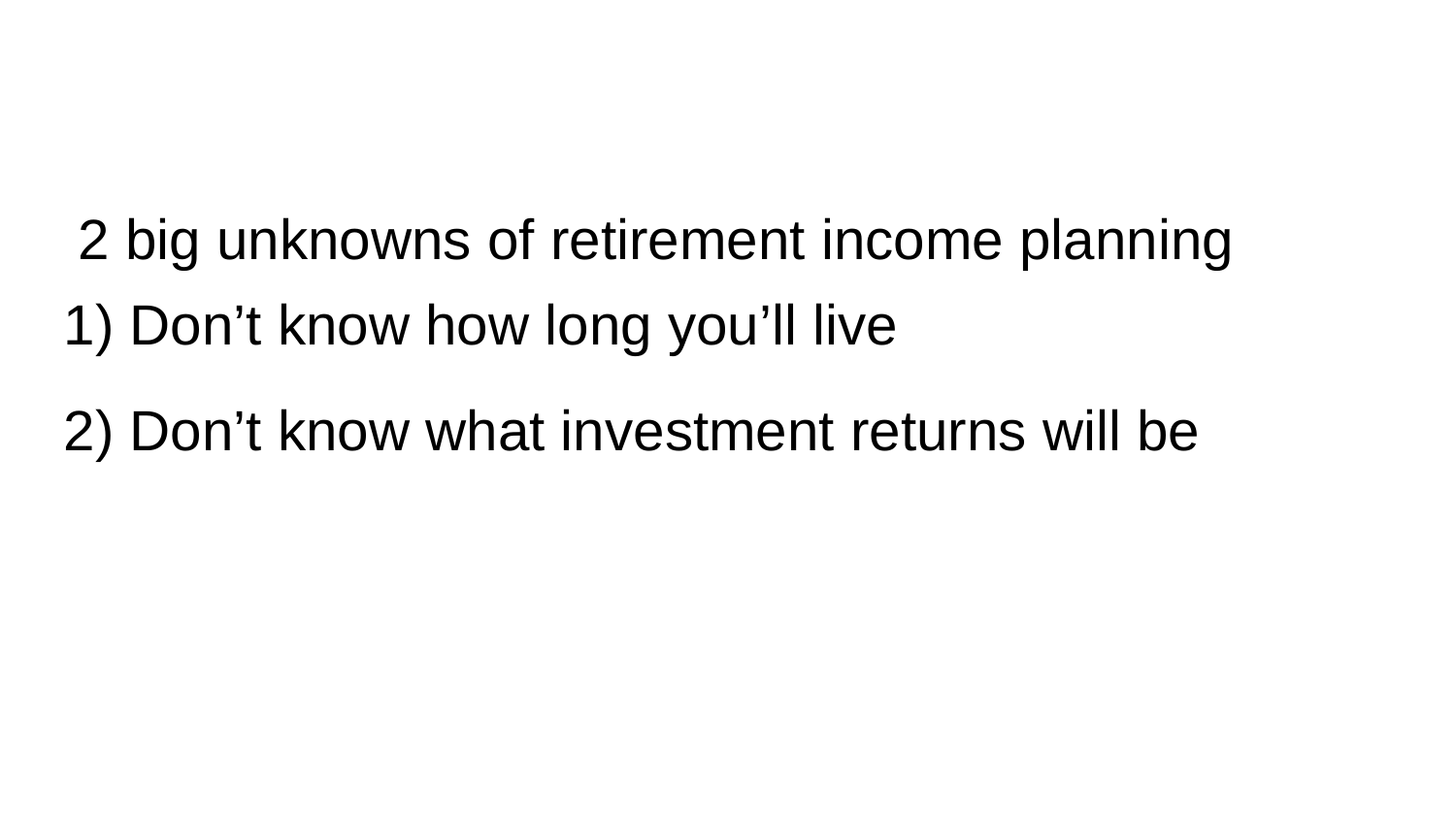

# 2 big unknowns of retirement income planning
1) Don’t know how long you’ll live

2) Don’t know what investment returns will be